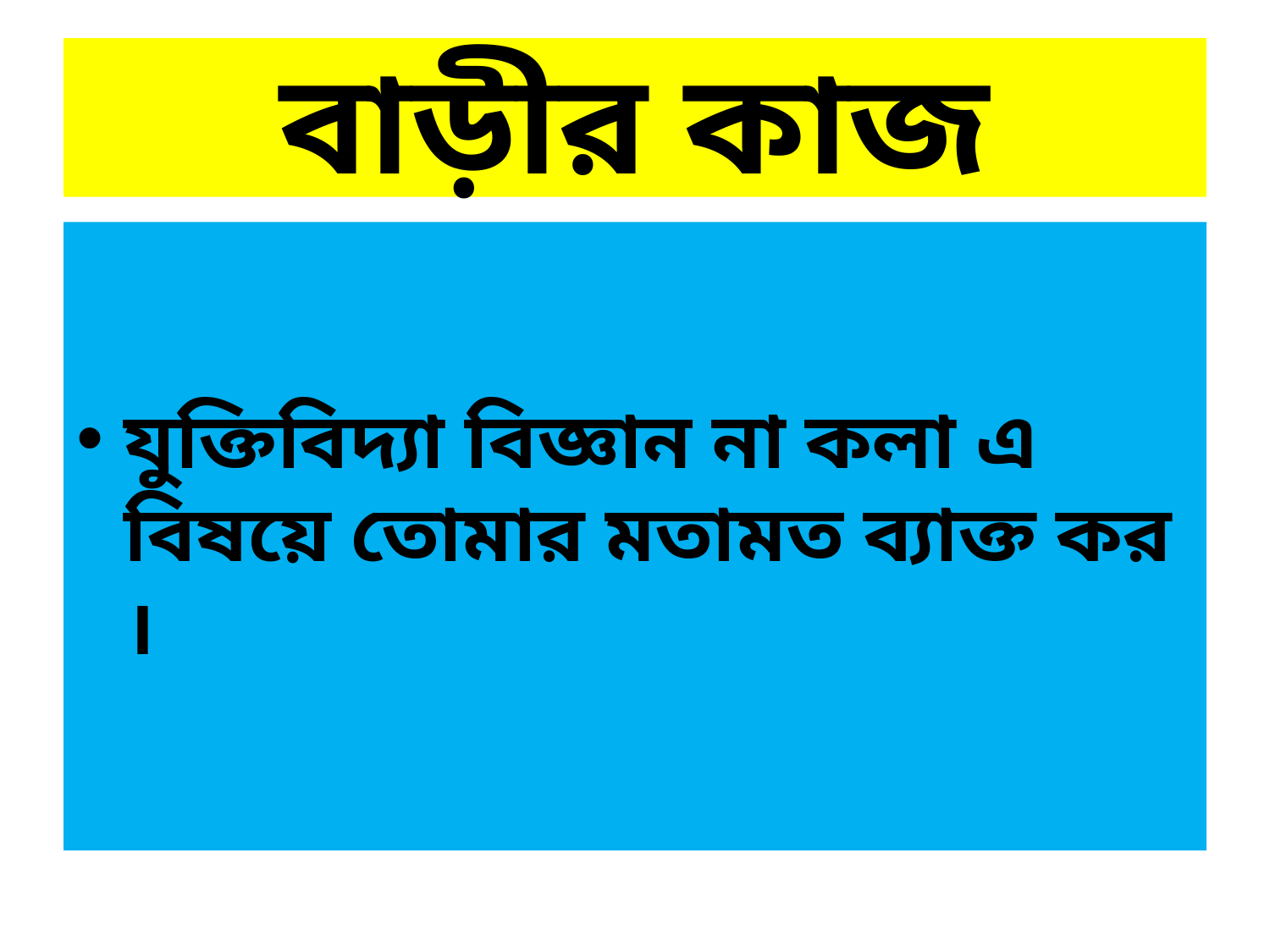

# বাড়ীর কাজ

যুক্তিবিদ্যা বিজ্ঞান না কলা এ  বিষয়ে তোমার মতামত ব্যাক্ত কর ।